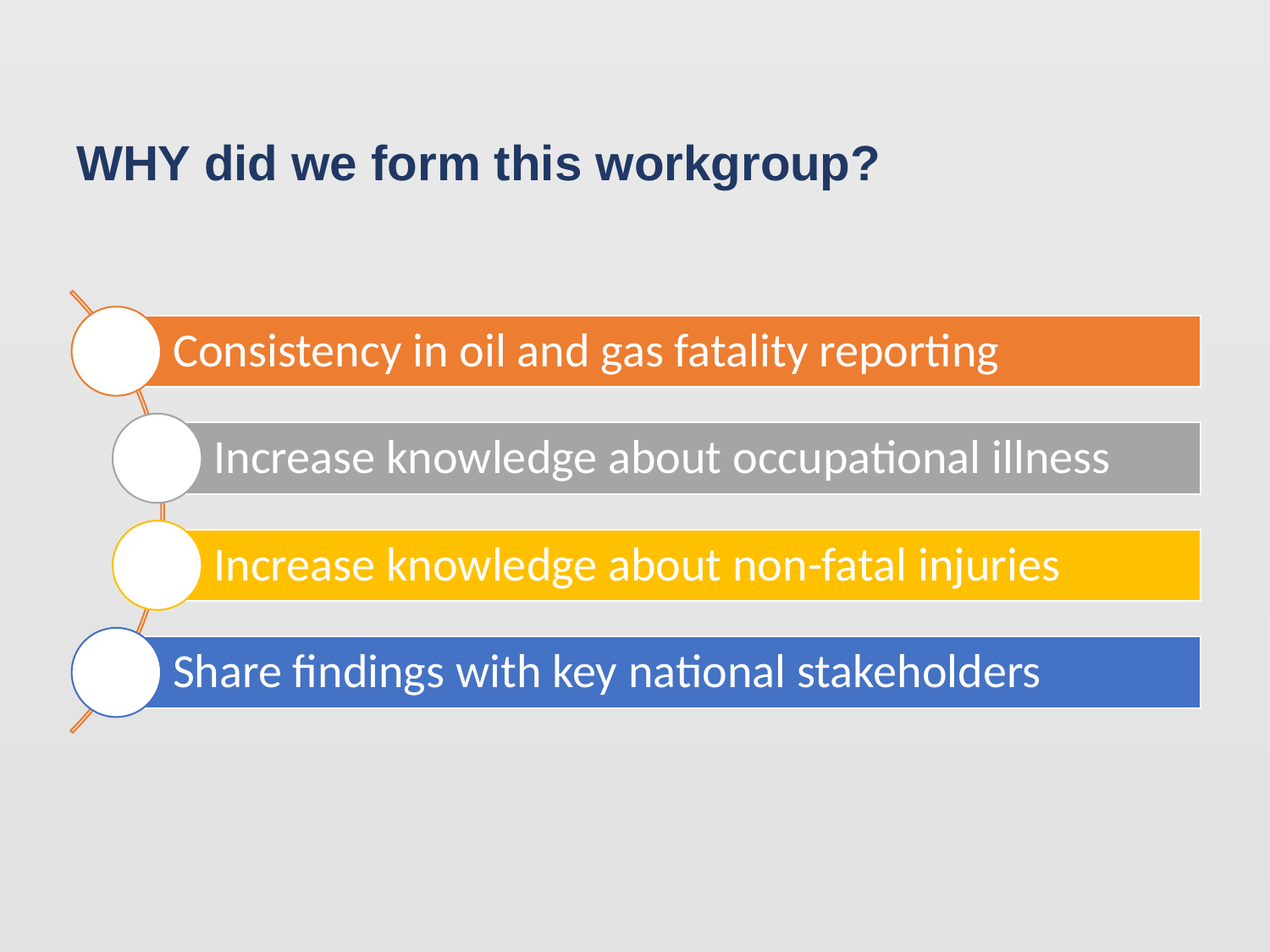

# WHY did we form this workgroup?
Consistency in oil and gas fatality reporting
Increase knowledge about occupational illness
Increase knowledge about non-fatal injuries
Share findings with key national stakeholders